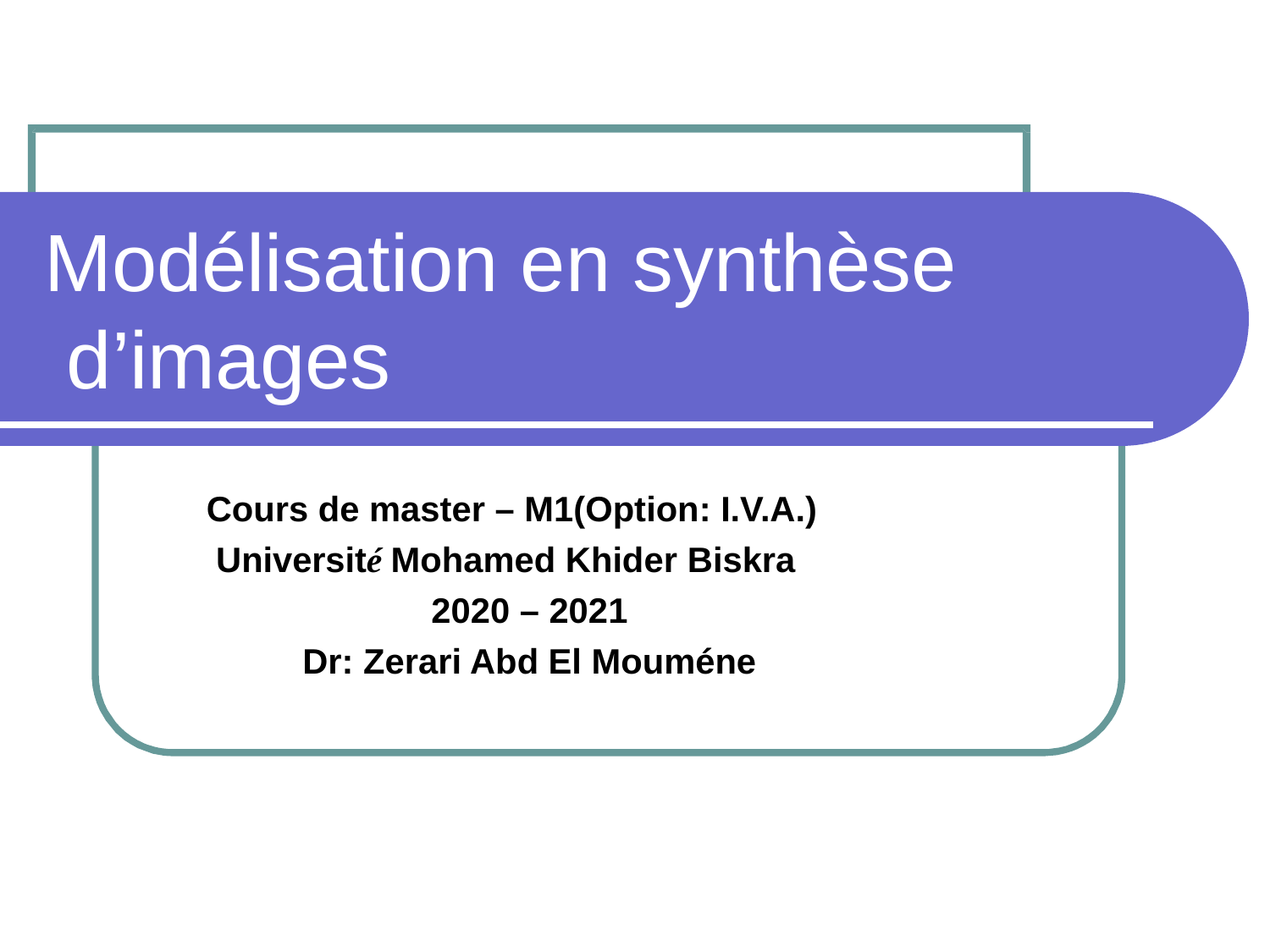

# Modélisation en synthèse  d’images

Cours de master – M1(Option: I.V.A.)  Université Mohamed Khider Biskra
2020 – 2021
Dr: Zerari Abd El Mouméne